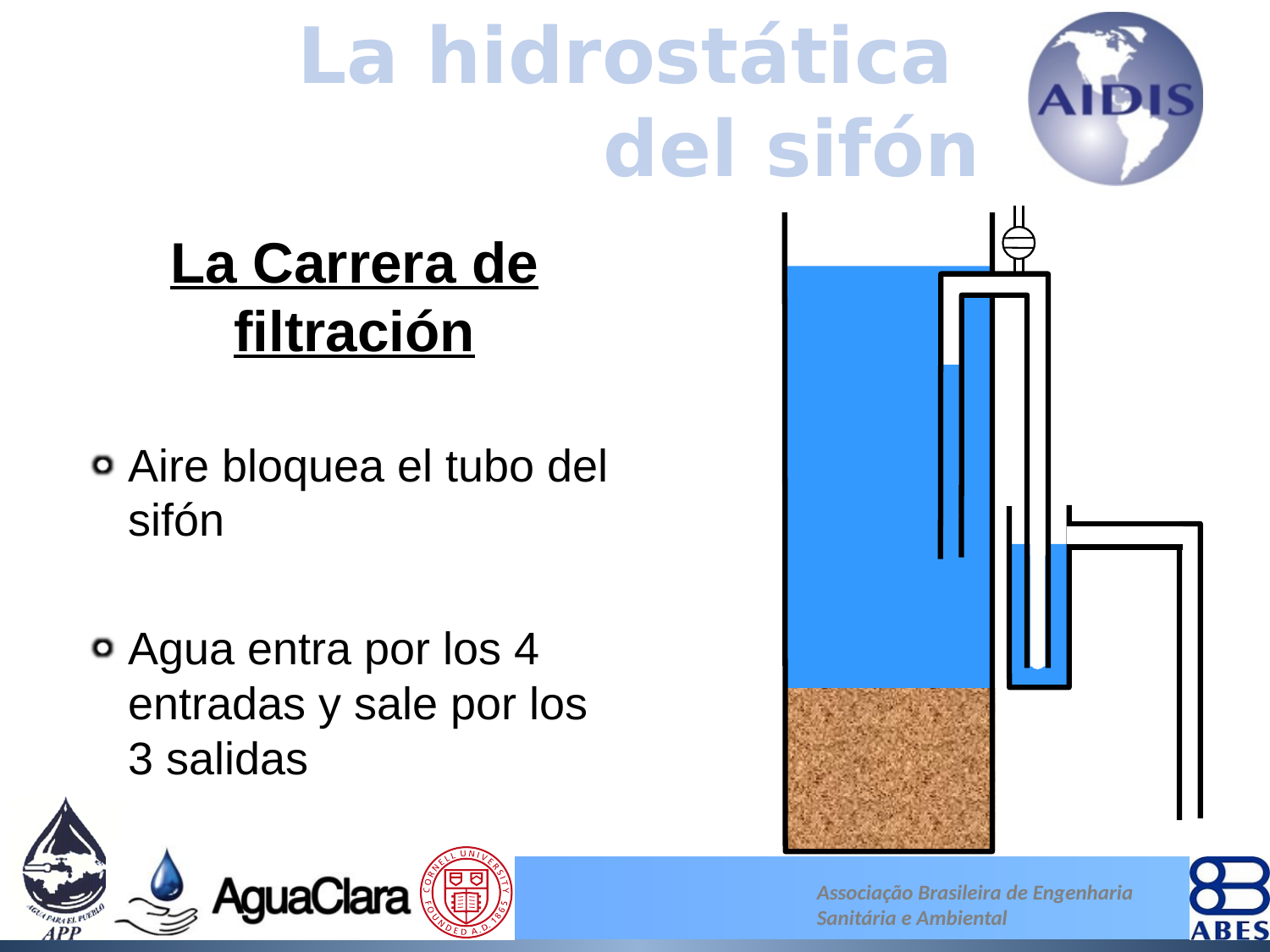

La hidrostática
del sifón

La Carrera de filtración

Aire bloquea el tubo del sifón

Agua entra por los 4 entradas y sale por los 3 salidas